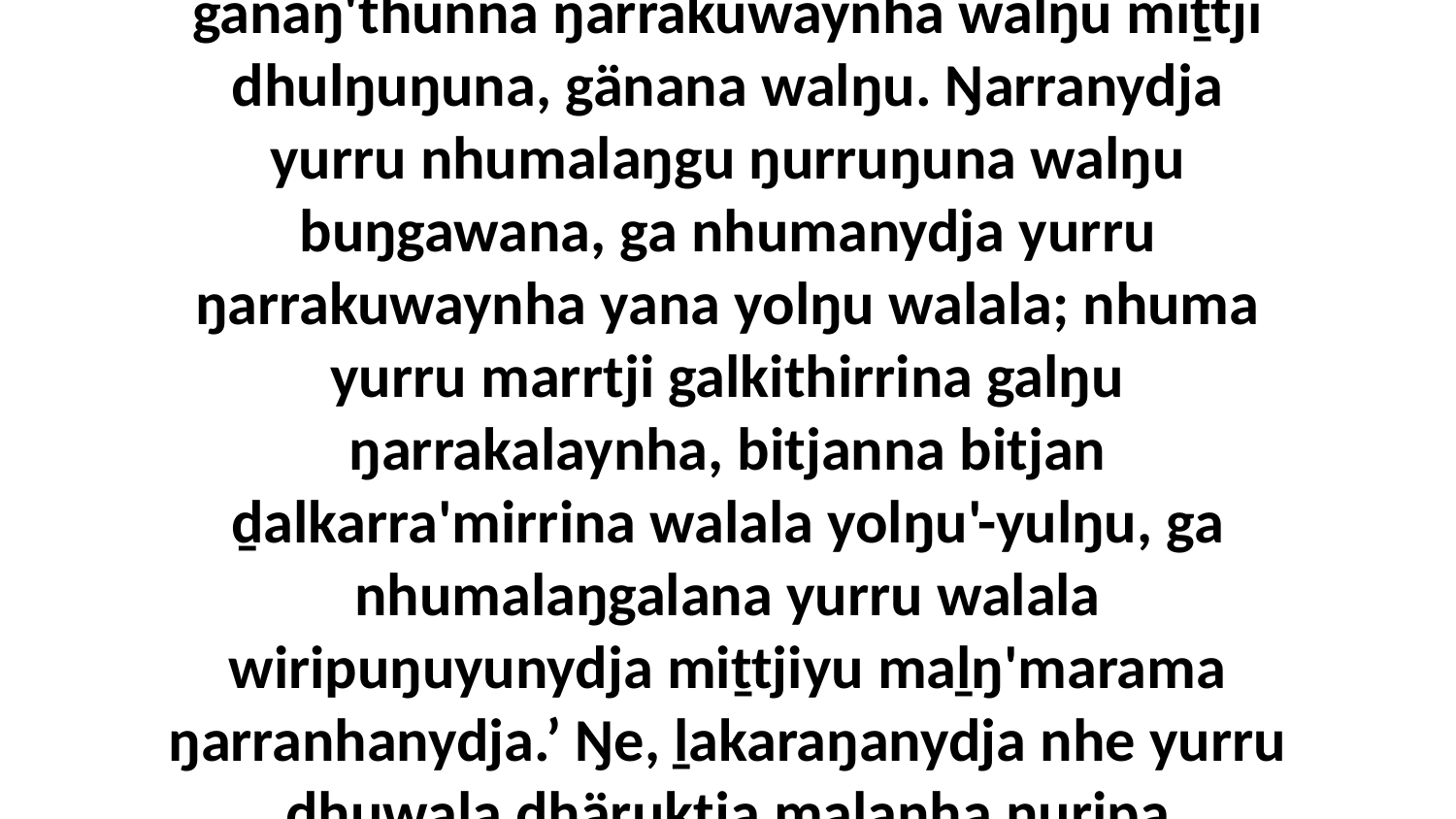

6 Yo, ŋuli nhuma yurru dhäruk märrama ŋarrakuwaynydja, nhumanydja yurru ganaŋ'thunna ŋarrakuwaynha walŋu miṯtji dhulŋuŋuna, gänana walŋu. Ŋarranydja yurru nhumalaŋgu ŋurruŋuna walŋu buŋgawana, ga nhumanydja yurru ŋarrakuwaynha yana yolŋu walala; nhuma yurru marrtji galkithirrina galŋu ŋarrakalaynha, bitjanna bitjan ḏalkarra'mirrina walala yolŋu'-yulŋu, ga nhumalaŋgalana yurru walala wiripuŋuyunydja miṯtjiyu maḻŋ'marama ŋarranhanydja.’ Ŋe, ḻakaraŋanydja nhe yurru dhuwala dhäruktja malanha ŋuripa Yitjuralpuyŋuwanydja,” bitjarra Garrayyu dhäruk wekaŋalanydja Mawtjitjkala.